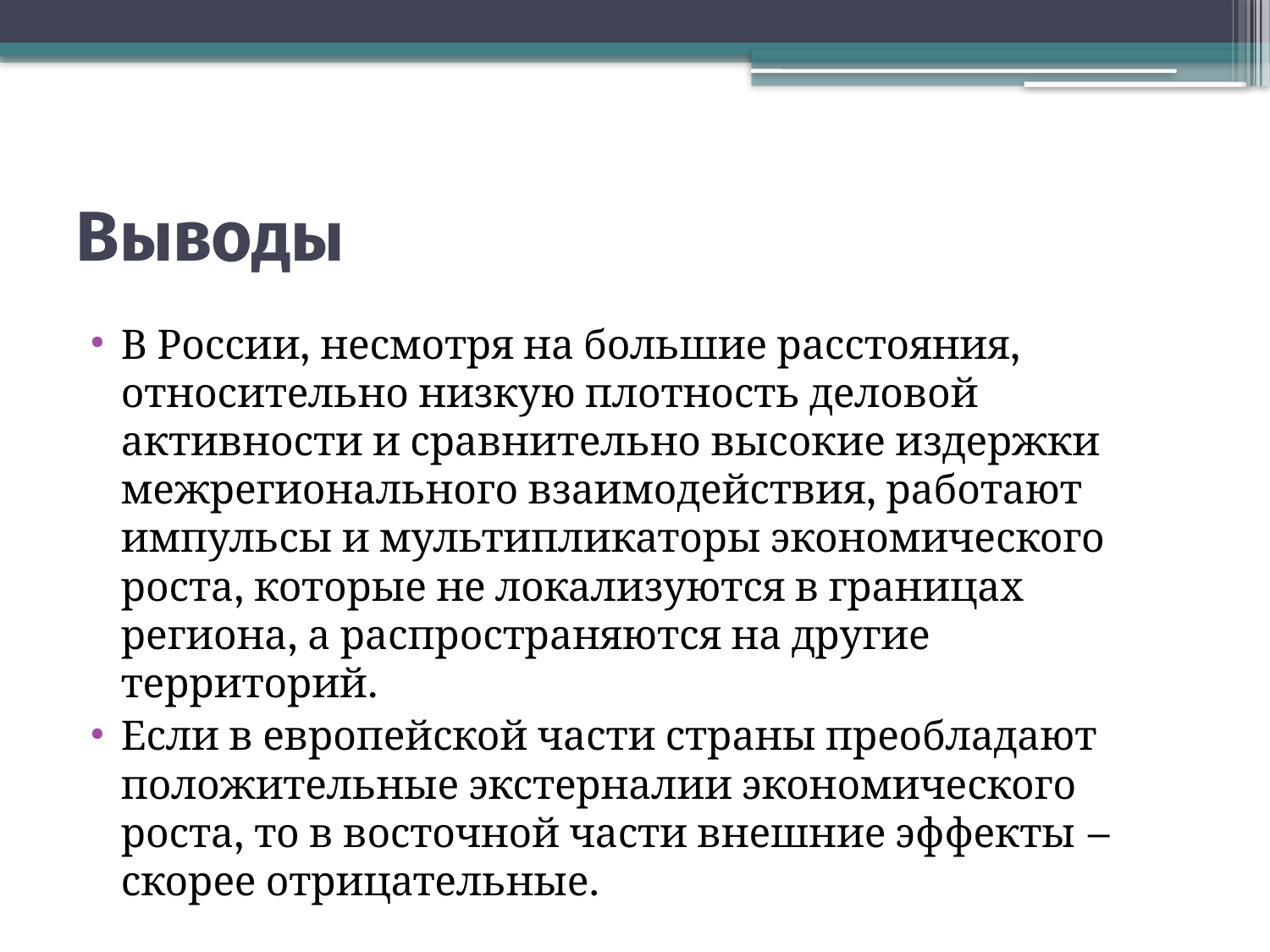

# Выводы
В России, несмотря на большие расстояния, относительно низкую плотность деловой активности и сравнительно высокие издержки межрегионального взаимодействия, работают импульсы и мультипликаторы экономического роста, которые не локализуются в границах региона, а распространяются на другие территорий.
Если в европейской части страны преобладают положительные экстерналии экономического роста, то в восточной части внешние эффекты – скорее отрицательные.